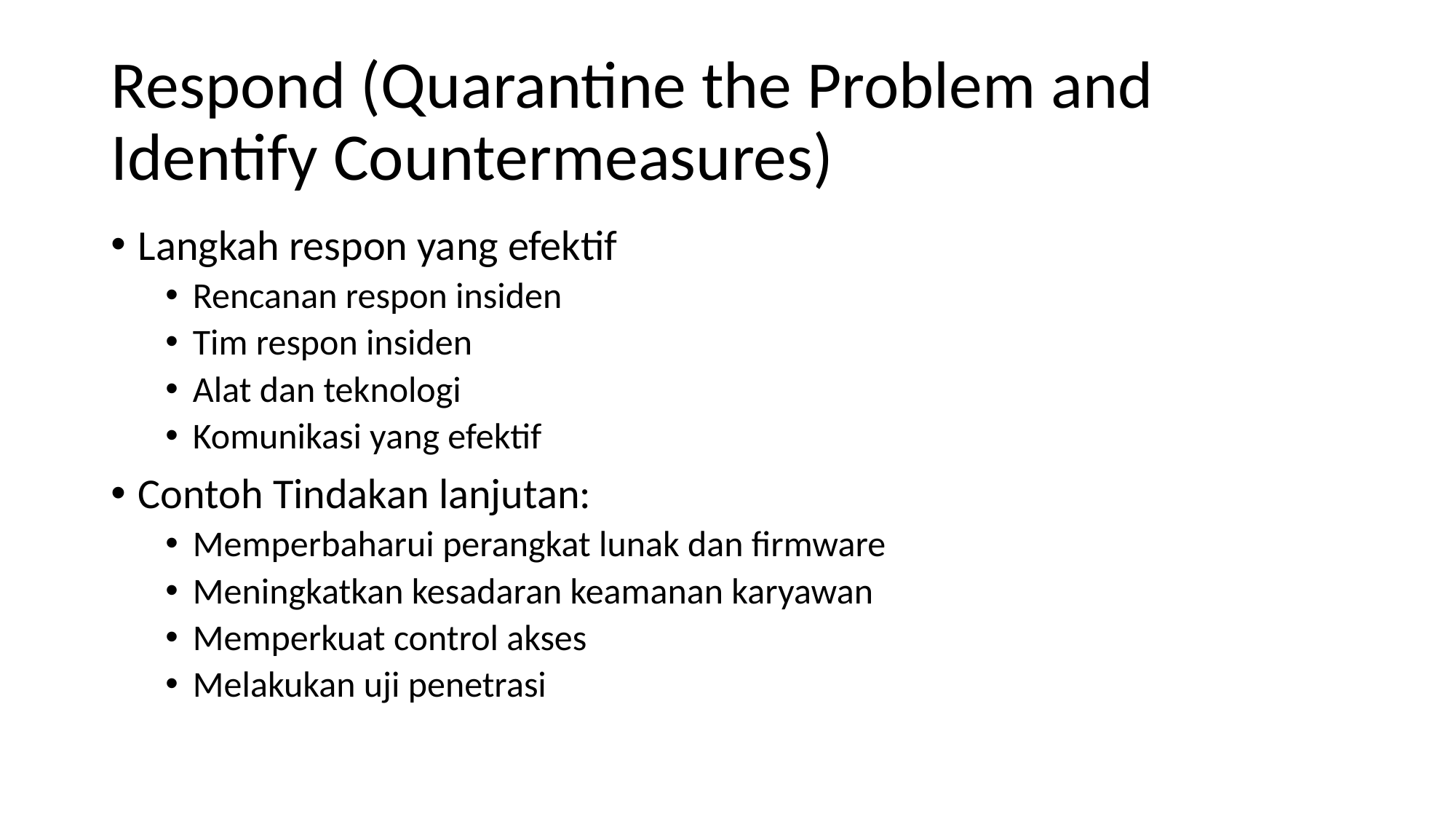

# Respond (Quarantine the Problem and Identify Countermeasures)
Langkah respon yang efektif
Rencanan respon insiden
Tim respon insiden
Alat dan teknologi
Komunikasi yang efektif
Contoh Tindakan lanjutan:
Memperbaharui perangkat lunak dan firmware
Meningkatkan kesadaran keamanan karyawan
Memperkuat control akses
Melakukan uji penetrasi